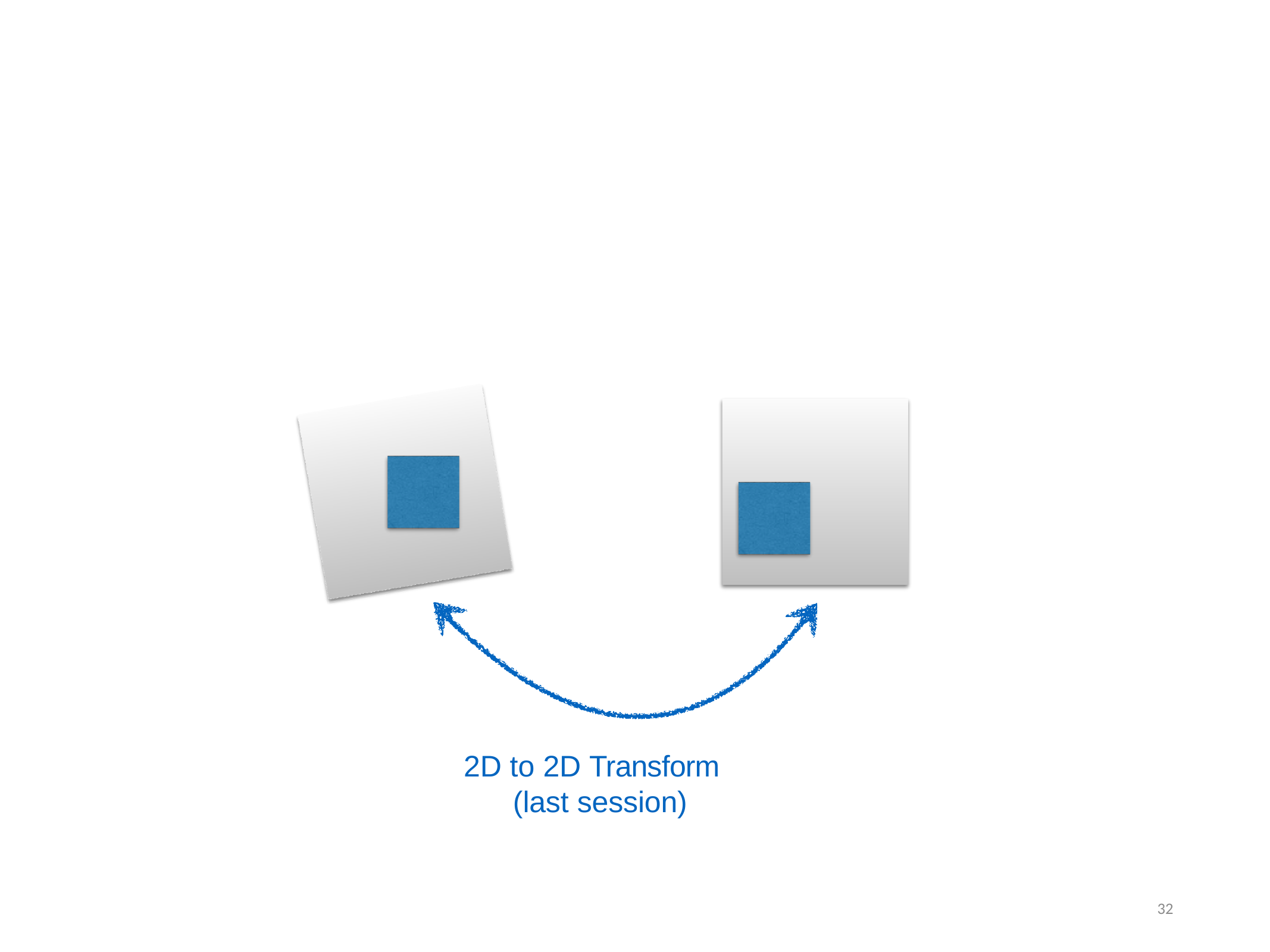

2D to 2D Transform  (last session)
32